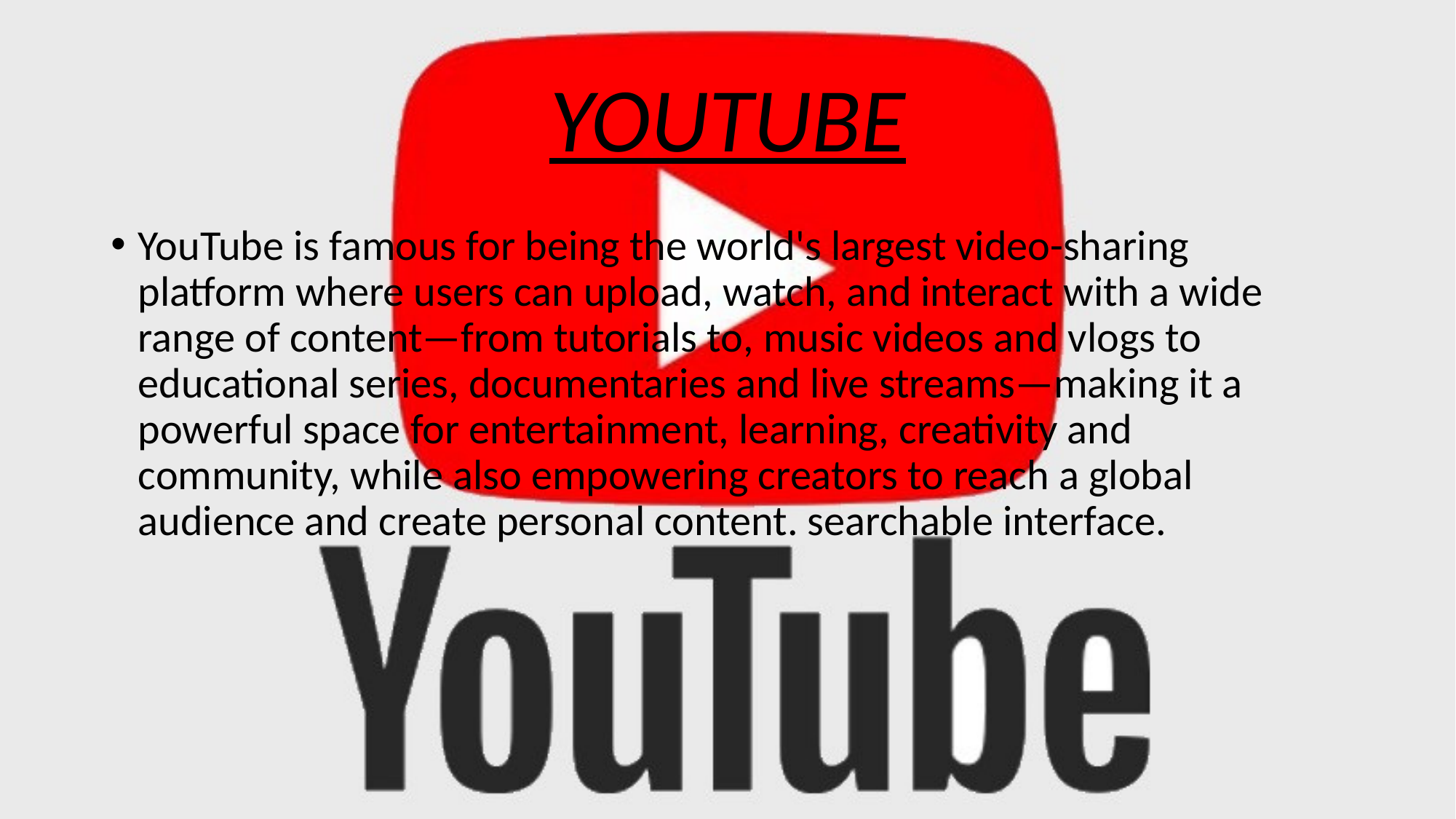

# YOUTUBE
YouTube is famous for being the world's largest video-sharing platform where users can upload, watch, and interact with a wide range of content—from tutorials to, music videos and vlogs to educational series, documentaries and live streams—making it a powerful space for entertainment, learning, creativity and community, while also empowering creators to reach a global audience and create personal content. searchable interface.